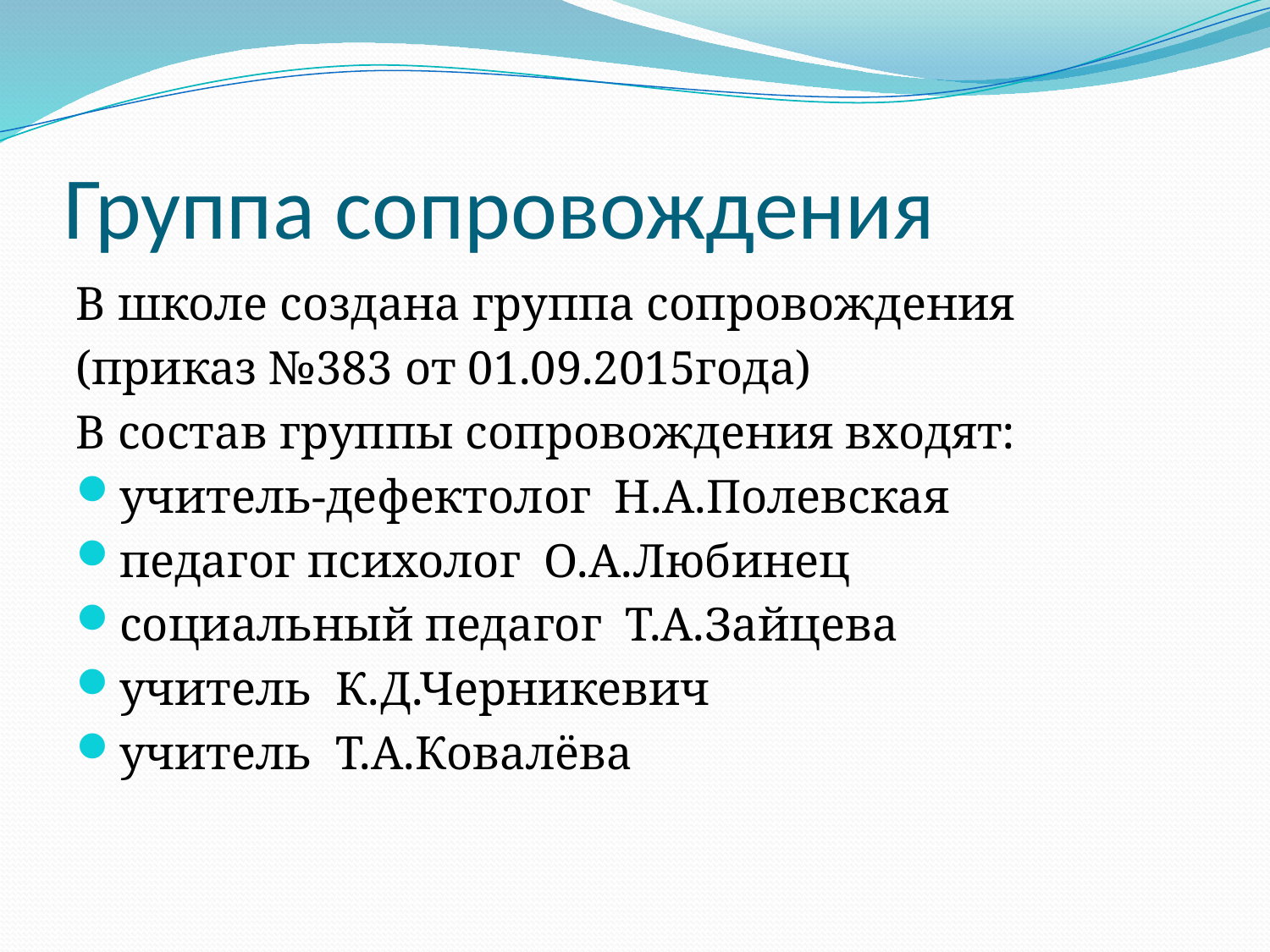

# Группа сопровождения
В школе создана группа сопровождения
(приказ №383 от 01.09.2015года)
В состав группы сопровождения входят:
учитель-дефектолог  Н.А.Полевская
педагог психолог  О.А.Любинец
социальный педагог  Т.А.Зайцева
учитель  К.Д.Черникевич
учитель  Т.А.Ковалёва